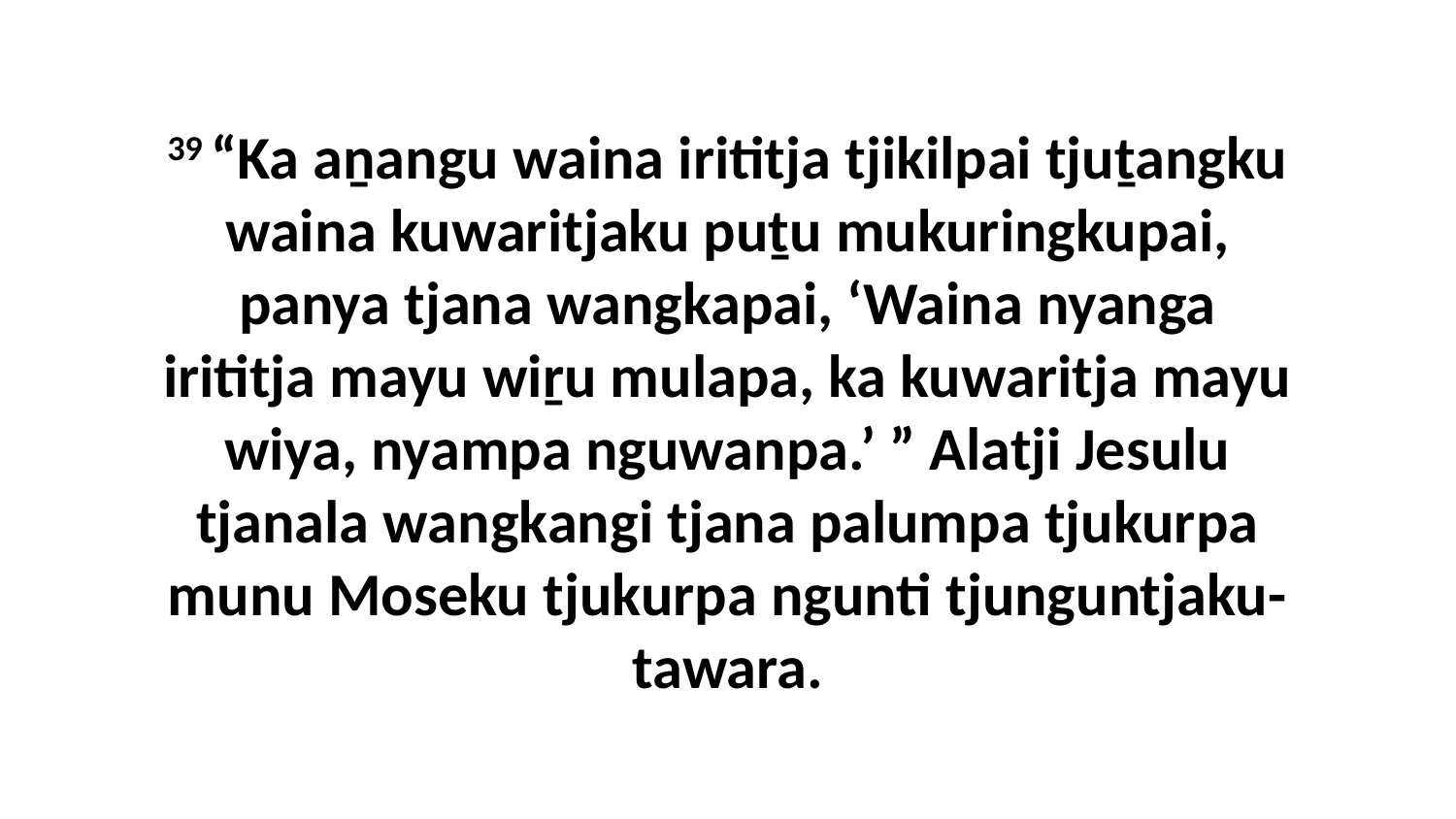

39 “Ka aṉangu waina irititja tjikilpai tjuṯangku waina kuwaritjaku puṯu mukuringkupai, panya tjana wangkapai, ‘Waina nyanga irititja mayu wiṟu mulapa, ka kuwaritja mayu wiya, nyampa nguwanpa.’ ” Alatji Jesulu tjanala wangkangi tjana palumpa tjukurpa munu Moseku tjukurpa ngunti tjunguntjaku-tawara.